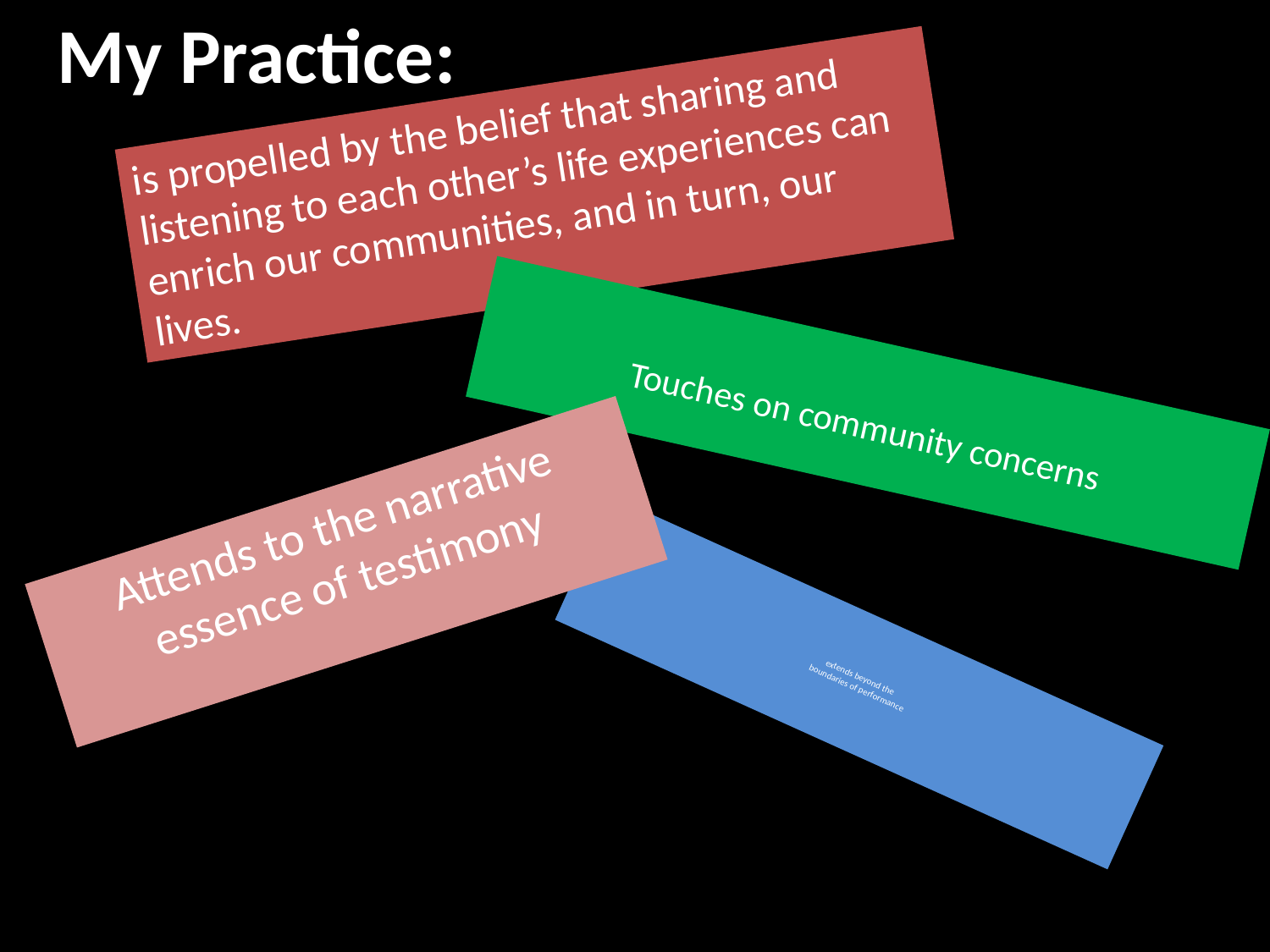

My Practice:
is propelled by the belief that sharing and listening to each other’s life experiences can enrich our communities, and in turn, our lives.
Touches on community concerns
Attends to the narrative essence of testimony
# extends beyond the boundaries of performance